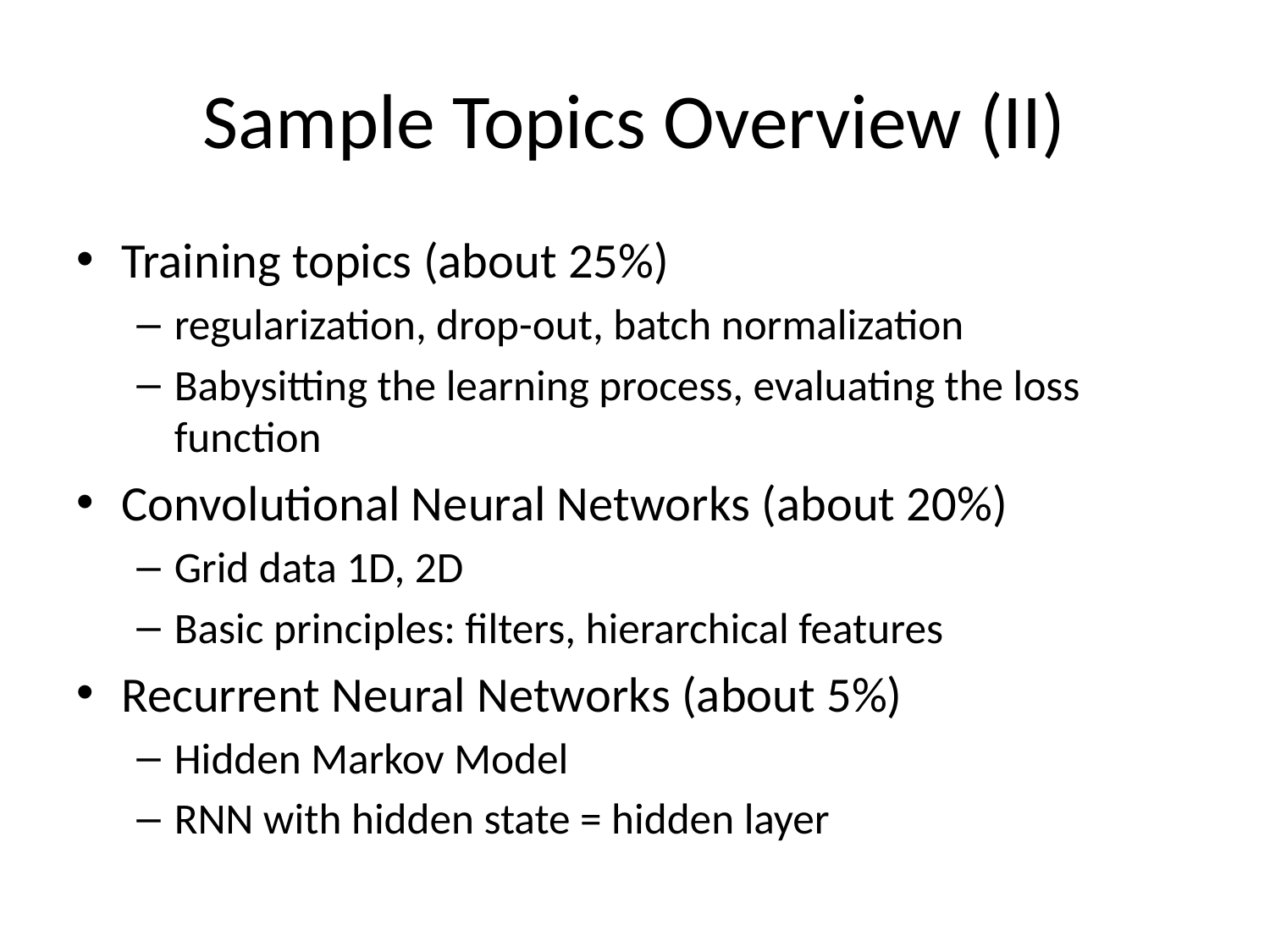

# Sample Topics Overview (II)
Training topics (about 25%)
regularization, drop-out, batch normalization
Babysitting the learning process, evaluating the loss function
Convolutional Neural Networks (about 20%)
Grid data 1D, 2D
Basic principles: filters, hierarchical features
Recurrent Neural Networks (about 5%)
Hidden Markov Model
RNN with hidden state = hidden layer